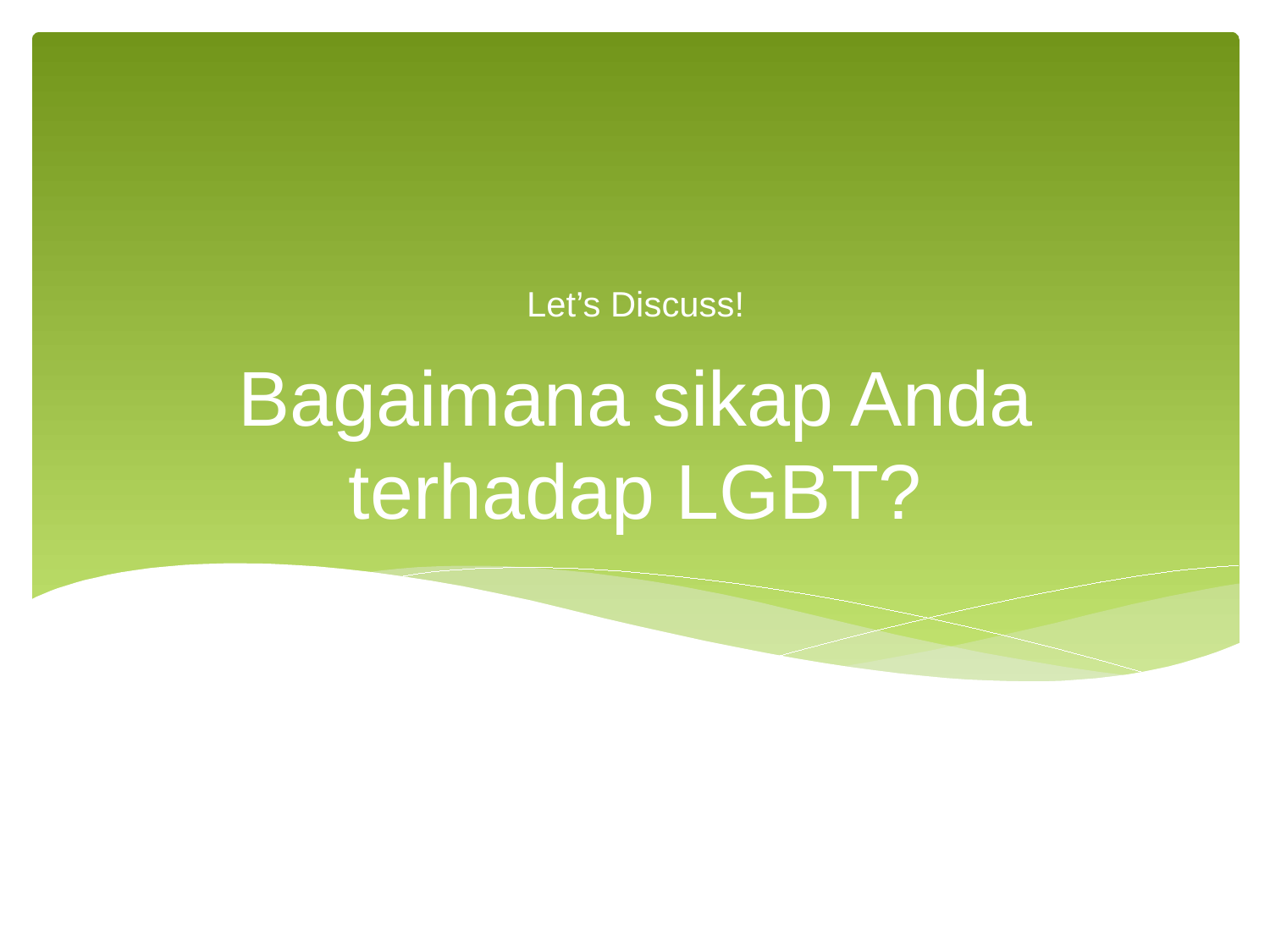

Let’s Discuss!
# Bagaimana sikap Anda terhadap LGBT?